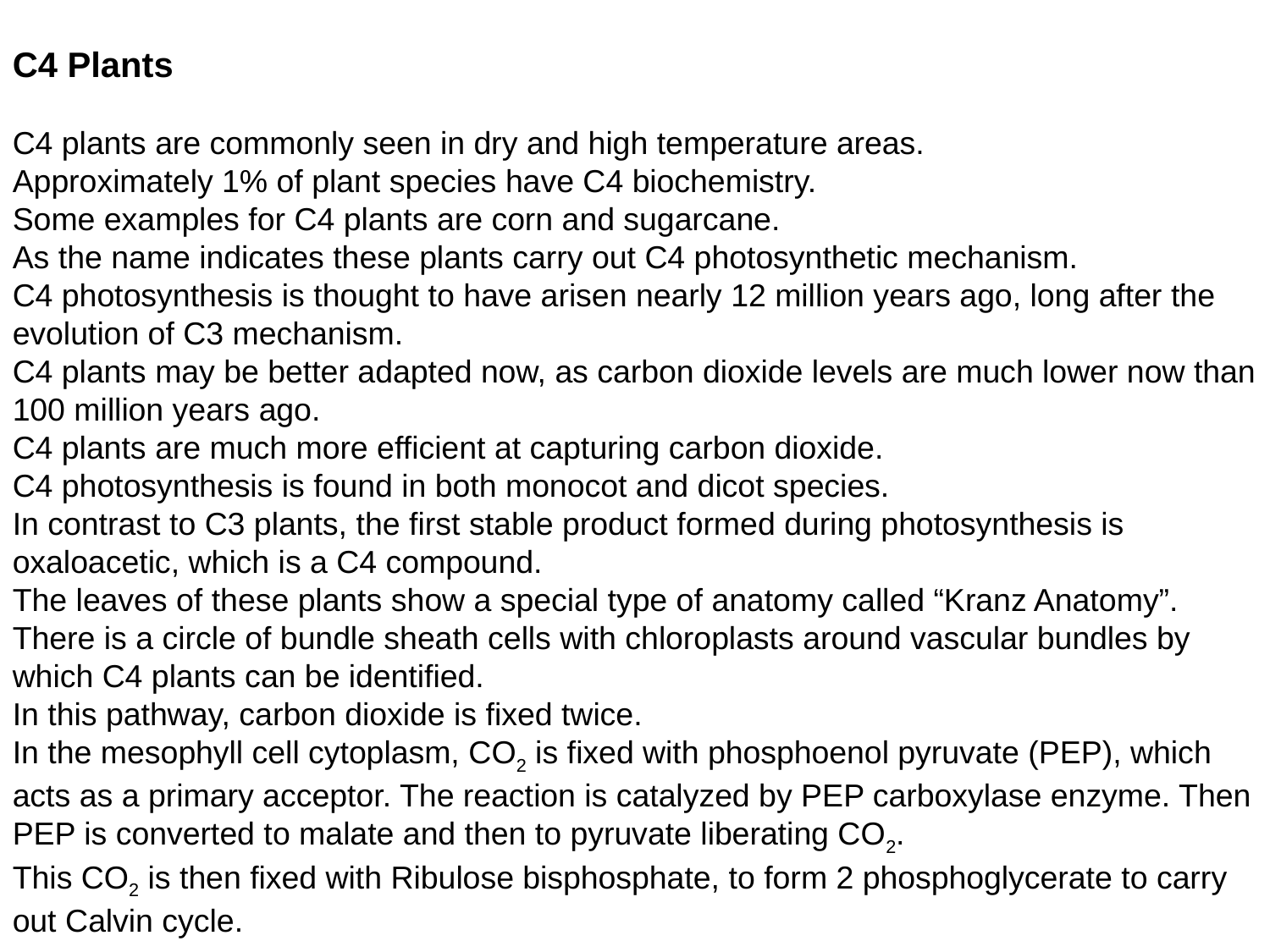

C4 Plants

C4 plants are commonly seen in dry and high temperature areas.
Approximately 1% of plant species have C4 biochemistry.
Some examples for C4 plants are corn and sugarcane.
As the name indicates these plants carry out C4 photosynthetic mechanism.
C4 photosynthesis is thought to have arisen nearly 12 million years ago, long after the evolution of C3 mechanism.
C4 plants may be better adapted now, as carbon dioxide levels are much lower now than 100 million years ago.
C4 plants are much more efficient at capturing carbon dioxide.
C4 photosynthesis is found in both monocot and dicot species.
In contrast to C3 plants, the first stable product formed during photosynthesis is oxaloacetic, which is a C4 compound.
The leaves of these plants show a special type of anatomy called “Kranz Anatomy”. There is a circle of bundle sheath cells with chloroplasts around vascular bundles by which C4 plants can be identified.
In this pathway, carbon dioxide is fixed twice.
In the mesophyll cell cytoplasm, CO2 is fixed with phosphoenol pyruvate (PEP), which acts as a primary acceptor. The reaction is catalyzed by PEP carboxylase enzyme. Then PEP is converted to malate and then to pyruvate liberating CO2.
This CO2 is then fixed with Ribulose bisphosphate, to form 2 phosphoglycerate to carry out Calvin cycle.